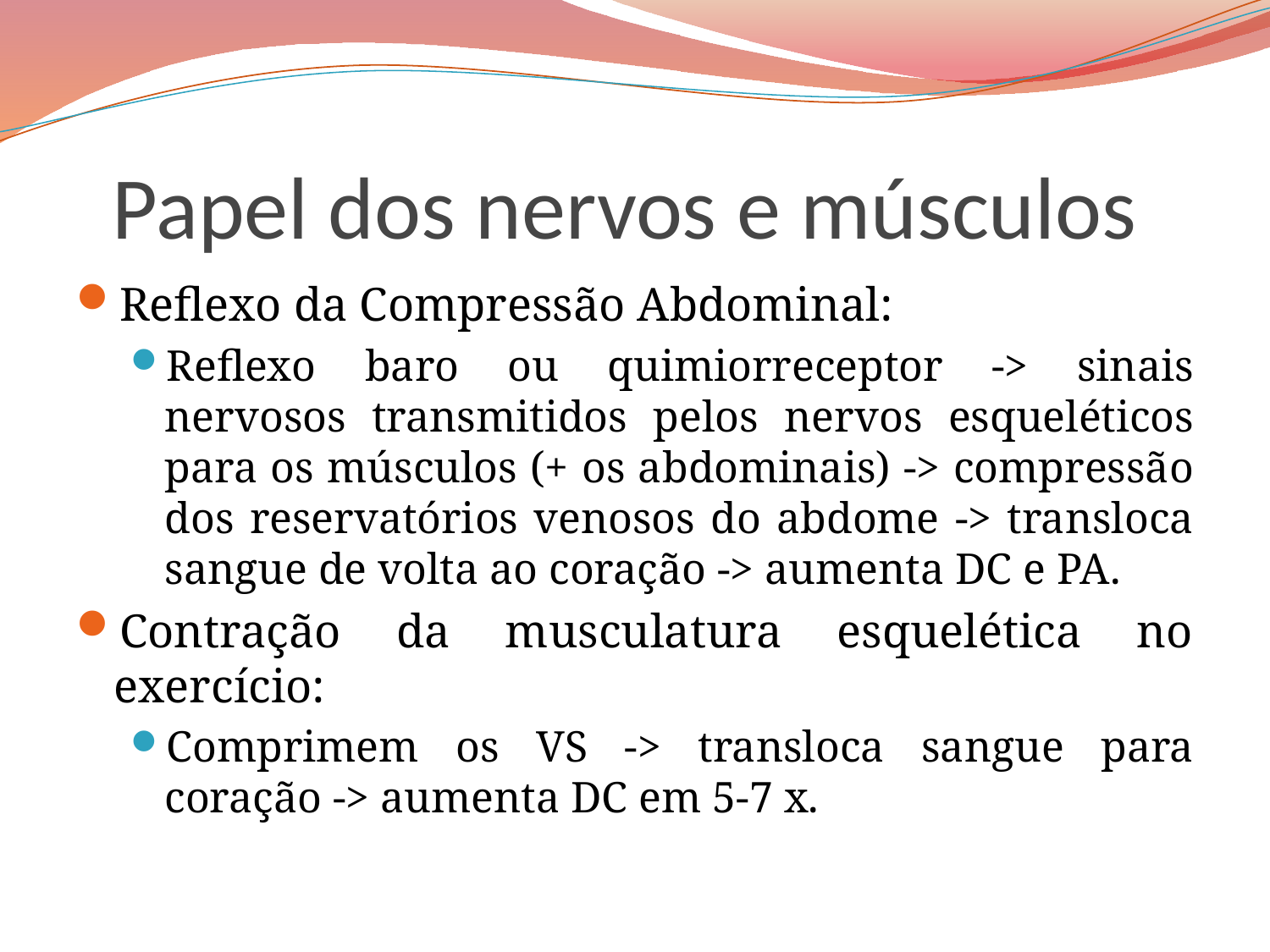

# Papel dos nervos e músculos
Reflexo da Compressão Abdominal:
Reflexo baro ou quimiorreceptor -> sinais nervosos transmitidos pelos nervos esqueléticos para os músculos (+ os abdominais) -> compressão dos reservatórios venosos do abdome -> transloca sangue de volta ao coração -> aumenta DC e PA.
Contração da musculatura esquelética no exercício:
Comprimem os VS -> transloca sangue para coração -> aumenta DC em 5-7 x.